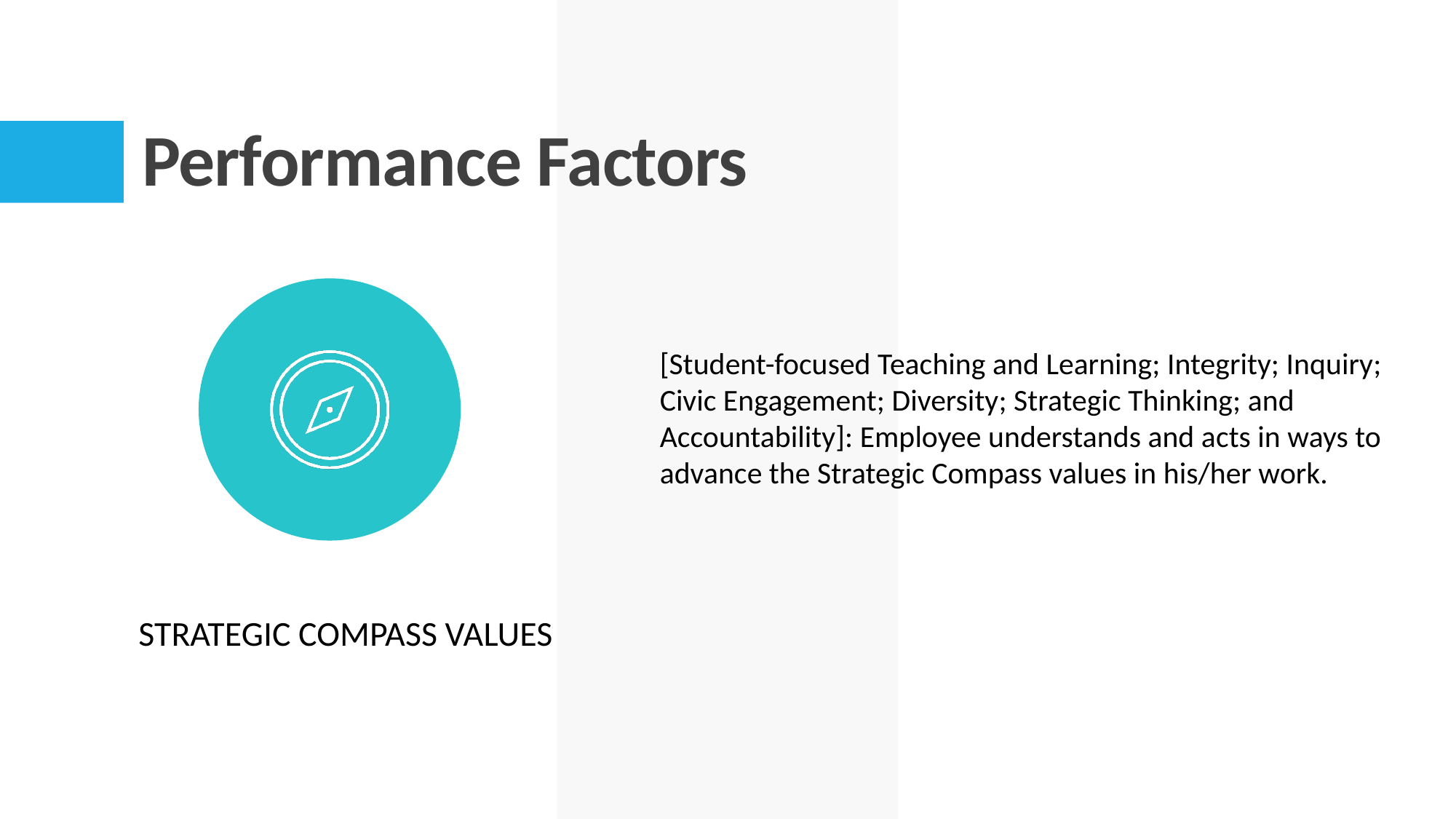

# Performance Factors
Strategic Compass Values
[Student-focused Teaching and Learning; Integrity; Inquiry; Civic Engagement; Diversity; Strategic Thinking; and Accountability]: Employee understands and acts in ways to advance the Strategic Compass values in his/her work.